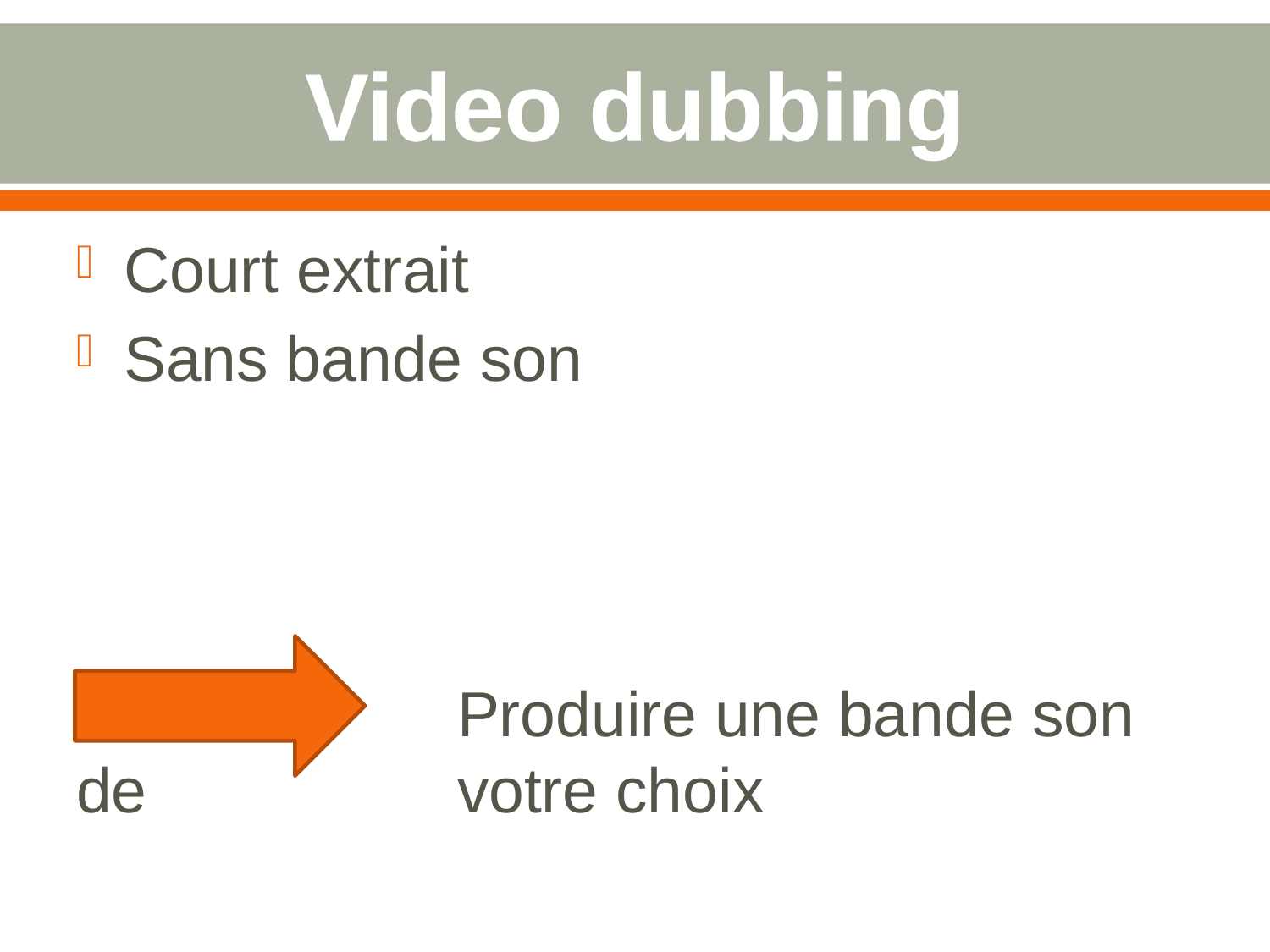

# Video dubbing
Court extrait
Sans bande son

			Produire une bande son de 			votre choix